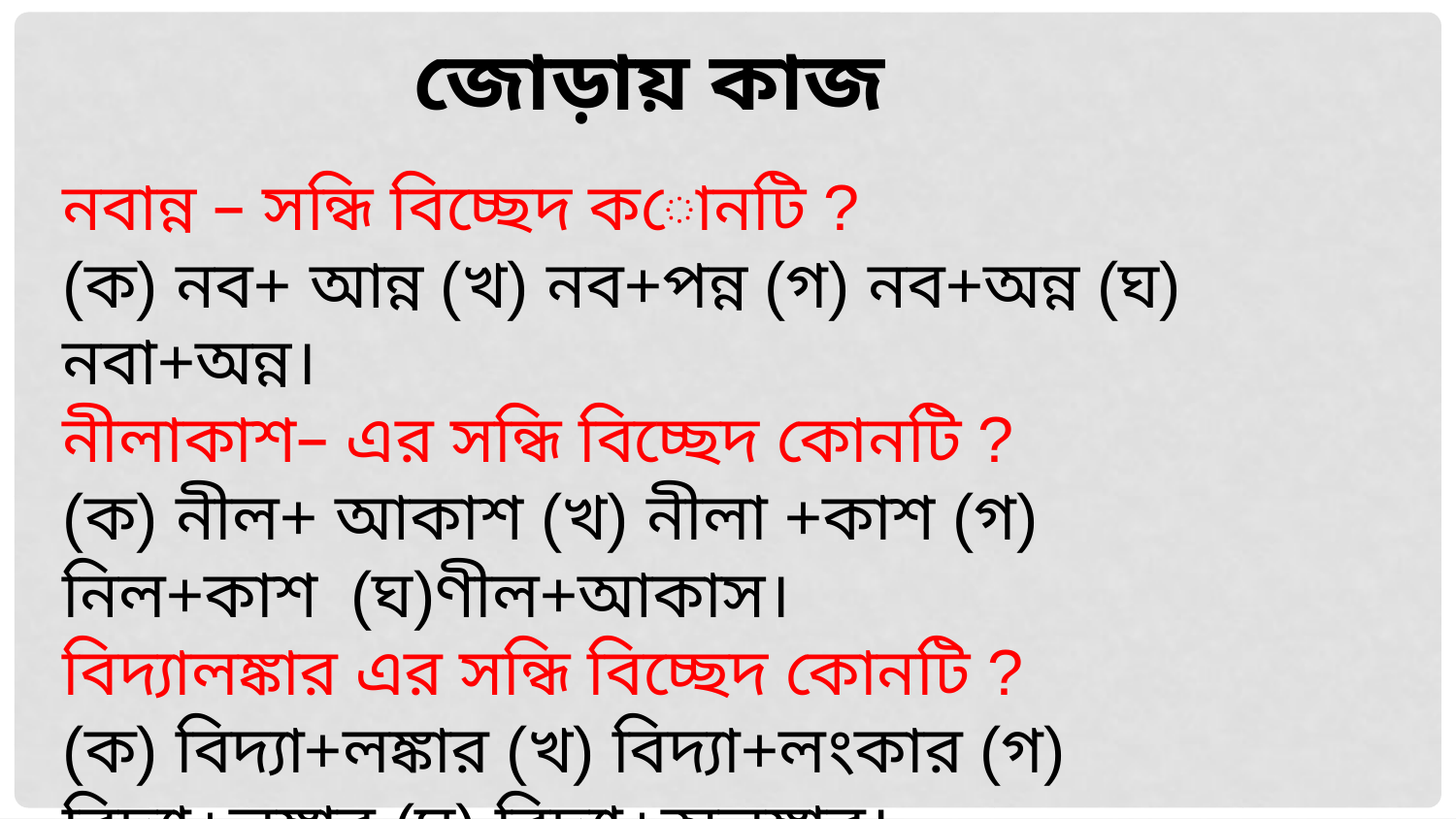

জোড়ায় কাজ
নবান্ন – সন্ধি বিচ্ছেদ কোনটি ?
(ক) নব+ আন্ন (খ) নব+পন্ন (গ) নব+অন্ন (ঘ) নবা+অন্ন।
নীলাকাশ– এর সন্ধি বিচ্ছেদ কোনটি ?
(ক) নীল+ আকাশ (খ) নীলা +কাশ (গ) নিল+কাশ  (ঘ)ণীল+আকাস।
বিদ্যালঙ্কার এর সন্ধি বিচ্ছেদ কোনটি ?
(ক) বিদ্যা+লঙ্কার (খ) বিদ্যা+লংকার (গ) বিদ্যা+লঙ্কার (ঘ) বিদ্যা+অলঙ্কার।